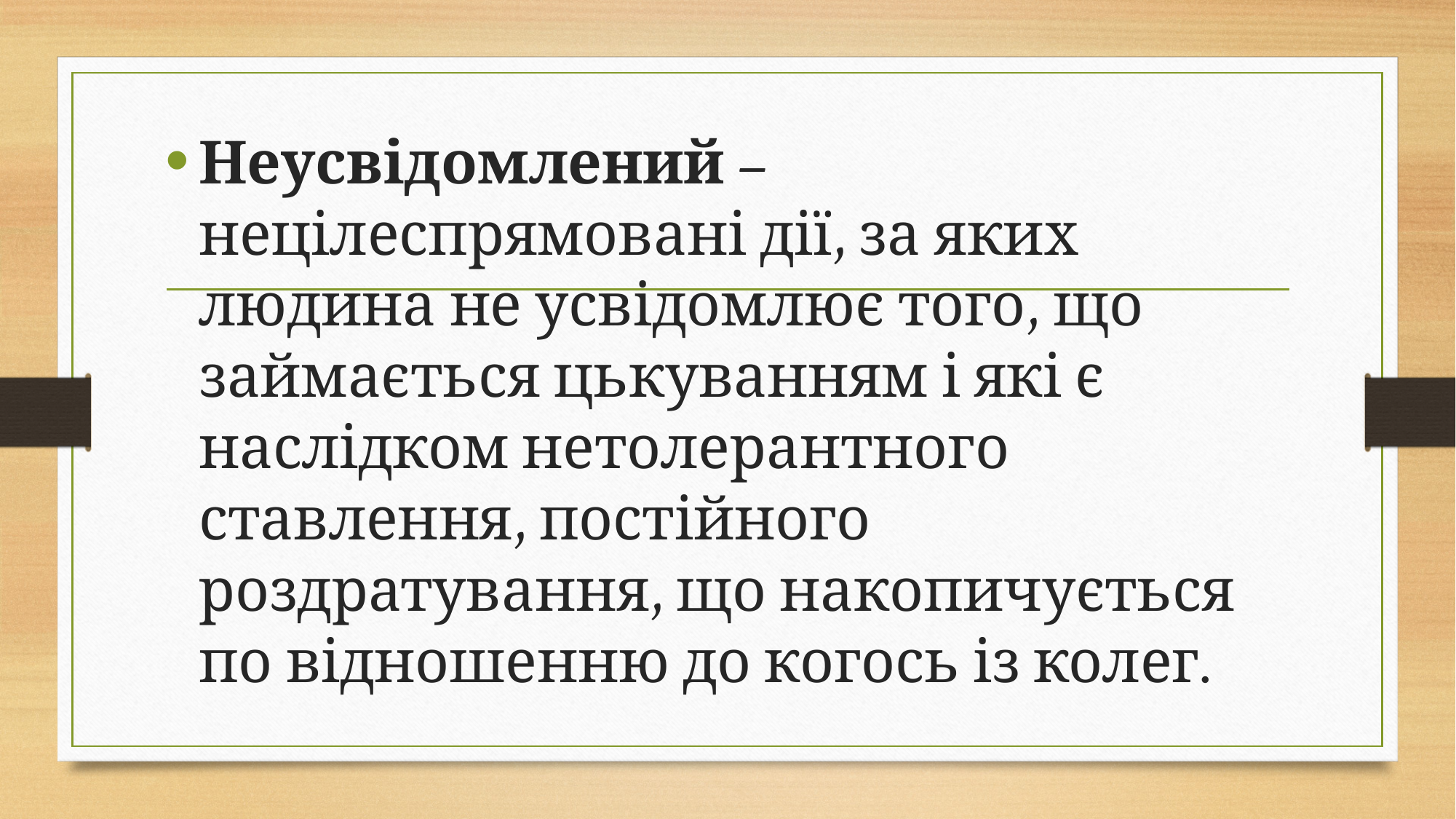

Неусвідомлений – нецілеспрямовані дії, за яких людина не усвідомлює того, що займається цькуванням і які є наслідком нетолерантного ставлення, постійного роздратування, що накопичується по відношенню до когось із колег.